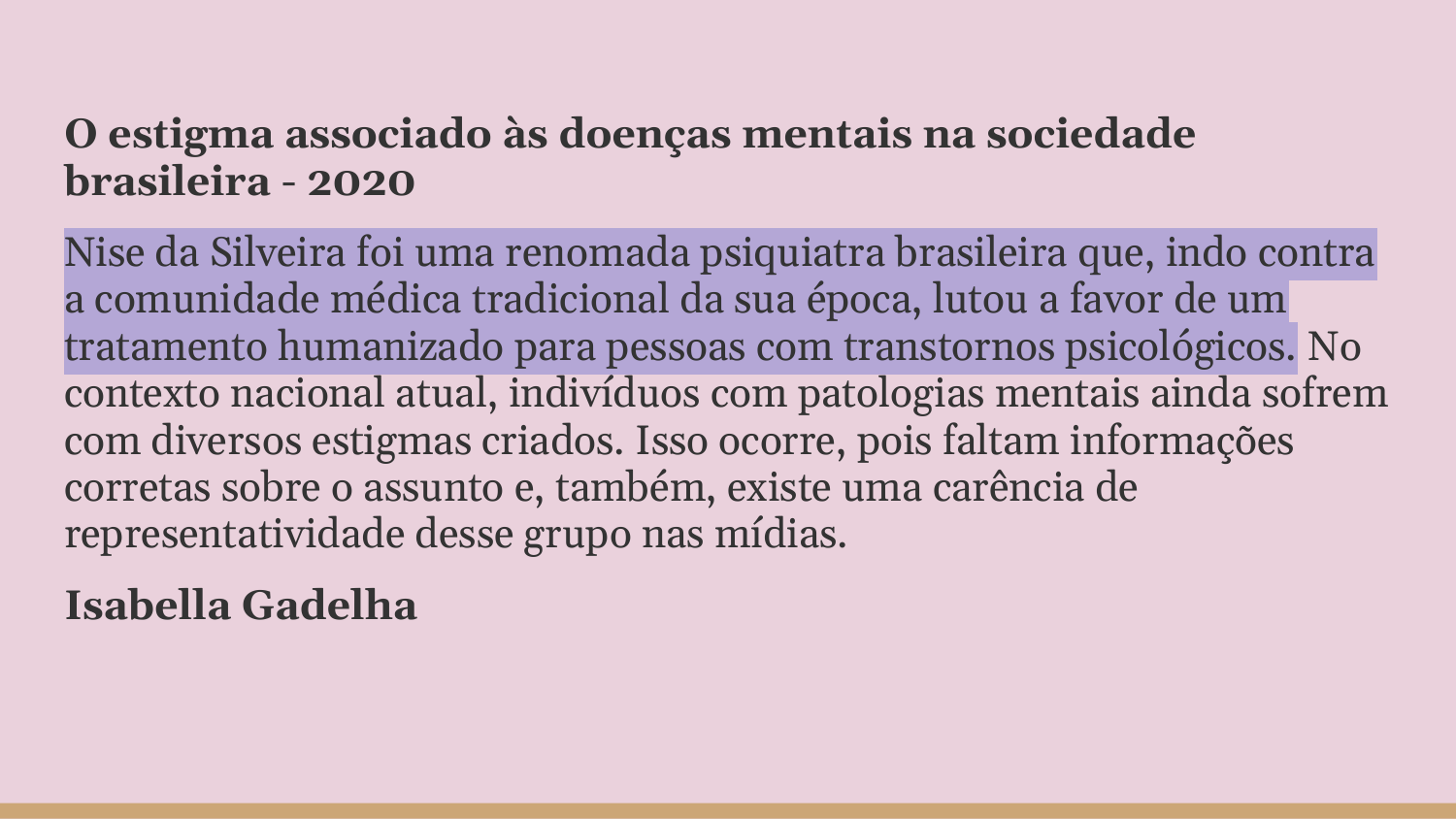

O estigma associado às doenças mentais na sociedade brasileira - 2020
Nise da Silveira foi uma renomada psiquiatra brasileira que, indo contra a comunidade médica tradicional da sua época, lutou a favor de um tratamento humanizado para pessoas com transtornos psicológicos. No contexto nacional atual, indivíduos com patologias mentais ainda sofrem com diversos estigmas criados. Isso ocorre, pois faltam informações corretas sobre o assunto e, também, existe uma carência de representatividade desse grupo nas mídias.
Isabella Gadelha